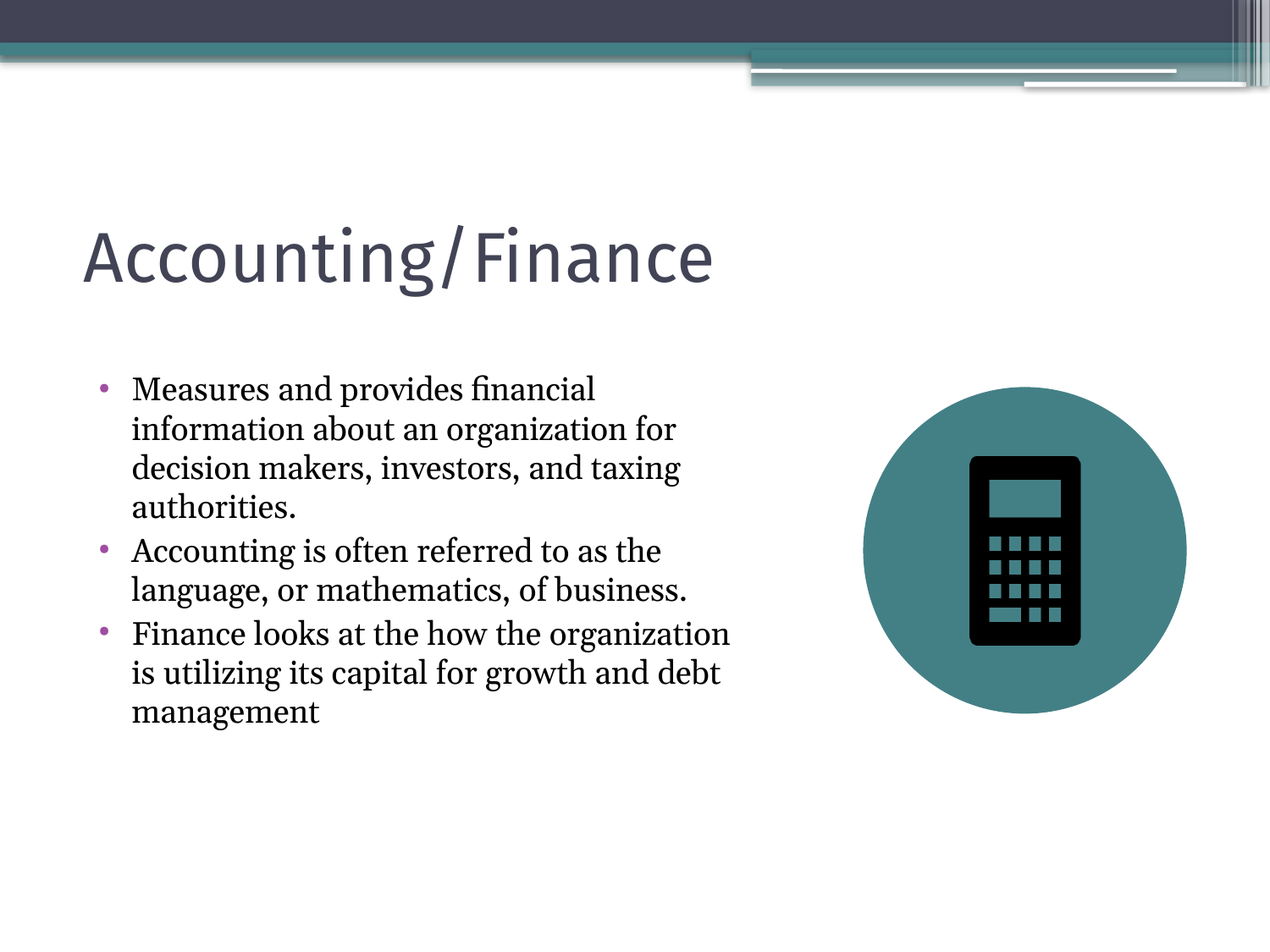

# Accounting/Finance
Measures and provides financial information about an organization for decision makers, investors, and taxing authorities.
Accounting is often referred to as the language, or mathematics, of business.
Finance looks at the how the organization is utilizing its capital for growth and debt management